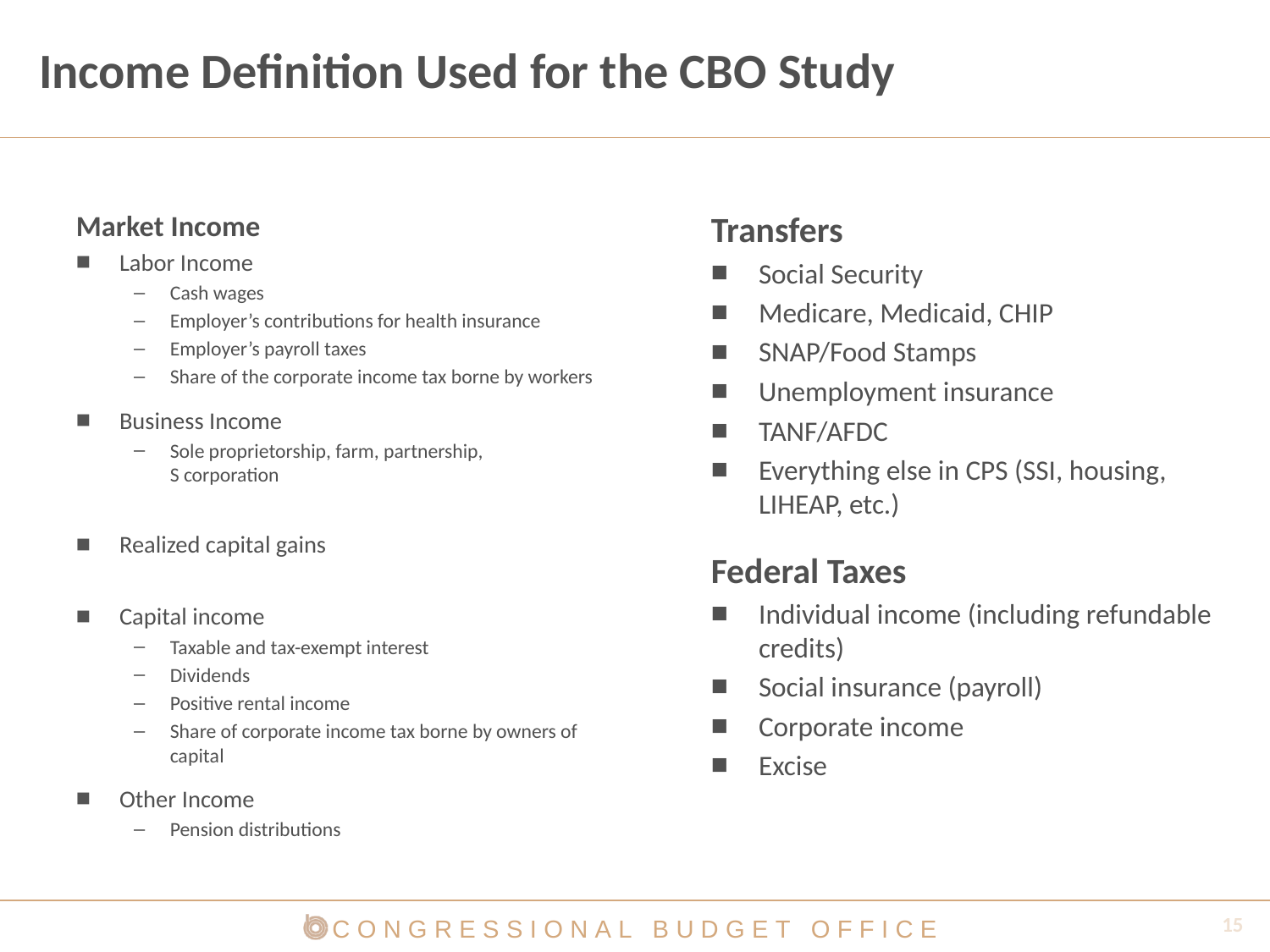

# Income Definition Used for the CBO Study
Market Income
Labor Income
Cash wages
Employer’s contributions for health insurance
Employer’s payroll taxes
Share of the corporate income tax borne by workers
Business Income
Sole proprietorship, farm, partnership,
S corporation

Realized capital gains

Capital income
Taxable and tax-exempt interest
Dividends
Positive rental income
Share of corporate income tax borne by owners of capital
Other Income
Pension distributions

Transfers
Social Security
Medicare, Medicaid, CHIP
SNAP/Food Stamps
Unemployment insurance
TANF/AFDC
Everything else in CPS (SSI, housing, LIHEAP, etc.)
Federal Taxes
Individual income (including refundable credits)
Social insurance (payroll)
Corporate income
Excise